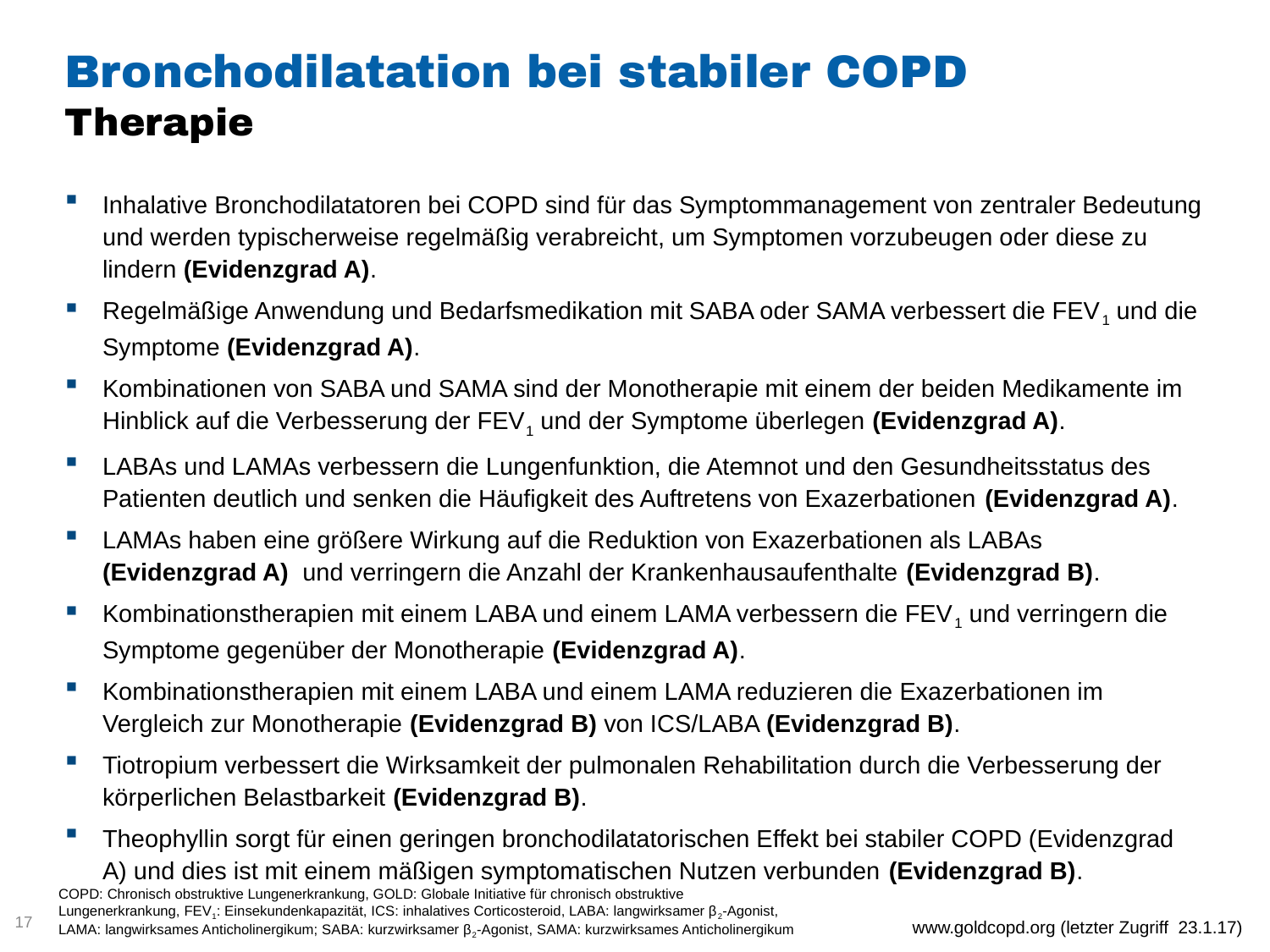

# Bronchodilatation bei stabiler COPD Therapie
Inhalative Bronchodilatatoren bei COPD sind für das Symptommanagement von zentraler Bedeutung und werden typischerweise regelmäßig verabreicht, um Symptomen vorzubeugen oder diese zu lindern (Evidenzgrad A).
Regelmäßige Anwendung und Bedarfsmedikation mit SABA oder SAMA verbessert die FEV1 und die Symptome (Evidenzgrad A).
Kombinationen von SABA und SAMA sind der Monotherapie mit einem der beiden Medikamente im Hinblick auf die Verbesserung der FEV1 und der Symptome überlegen (Evidenzgrad A).
LABAs und LAMAs verbessern die Lungenfunktion, die Atemnot und den Gesundheitsstatus des Patienten deutlich und senken die Häufigkeit des Auftretens von Exazerbationen (Evidenzgrad A).
LAMAs haben eine größere Wirkung auf die Reduktion von Exazerbationen als LABAs (Evidenzgrad A)  und verringern die Anzahl der Krankenhausaufenthalte (Evidenzgrad B).
Kombinationstherapien mit einem LABA und einem LAMA verbessern die FEV1 und verringern die Symptome gegenüber der Monotherapie (Evidenzgrad A).
Kombinationstherapien mit einem LABA und einem LAMA reduzieren die Exazerbationen im Vergleich zur Monotherapie (Evidenzgrad B) von ICS/LABA (Evidenzgrad B).
Tiotropium verbessert die Wirksamkeit der pulmonalen Rehabilitation durch die Verbesserung der körperlichen Belastbarkeit (Evidenzgrad B).
Theophyllin sorgt für einen geringen bronchodilatatorischen Effekt bei stabiler COPD (Evidenzgrad A) und dies ist mit einem mäßigen symptomatischen Nutzen verbunden (Evidenzgrad B).
COPD: Chronisch obstruktive Lungenerkrankung, GOLD: Globale Initiative für chronisch obstruktive Lungenerkrankung, FEV1: Einsekundenkapazität, ICS: inhalatives Corticosteroid, LABA: langwirksamer β2-Agonist, LAMA: langwirksames Anticholinergikum; SABA: kurzwirksamer β2-Agonist, SAMA: kurzwirksames Anticholinergikum
17
www.goldcopd.org (letzter Zugriff  23.1.17)